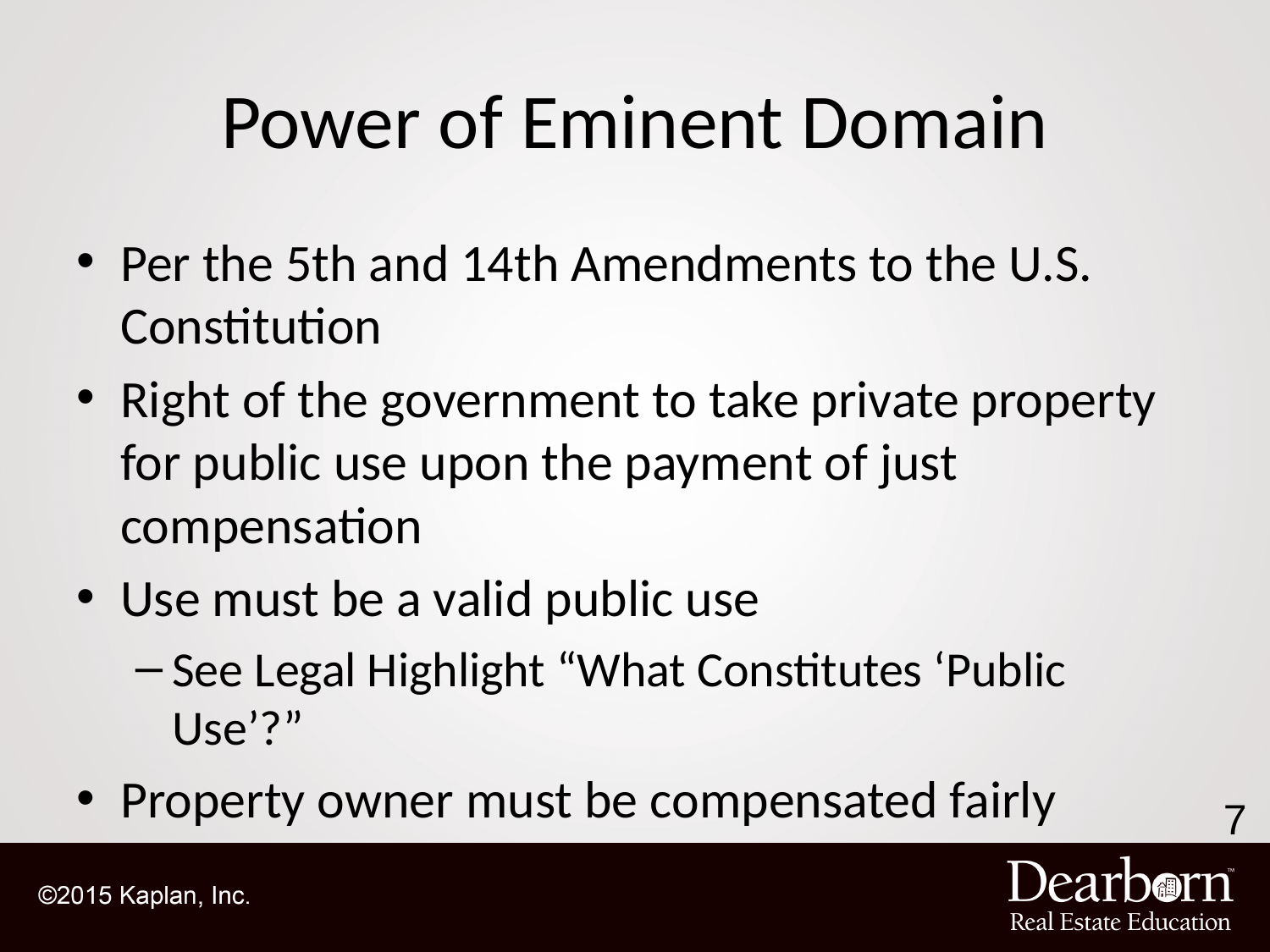

# Power of Eminent Domain
Per the 5th and 14th Amendments to the U.S. Constitution
Right of the government to take private property for public use upon the payment of just compensation
Use must be a valid public use
See Legal Highlight “What Constitutes ‘Public Use’?”
Property owner must be compensated fairly
7